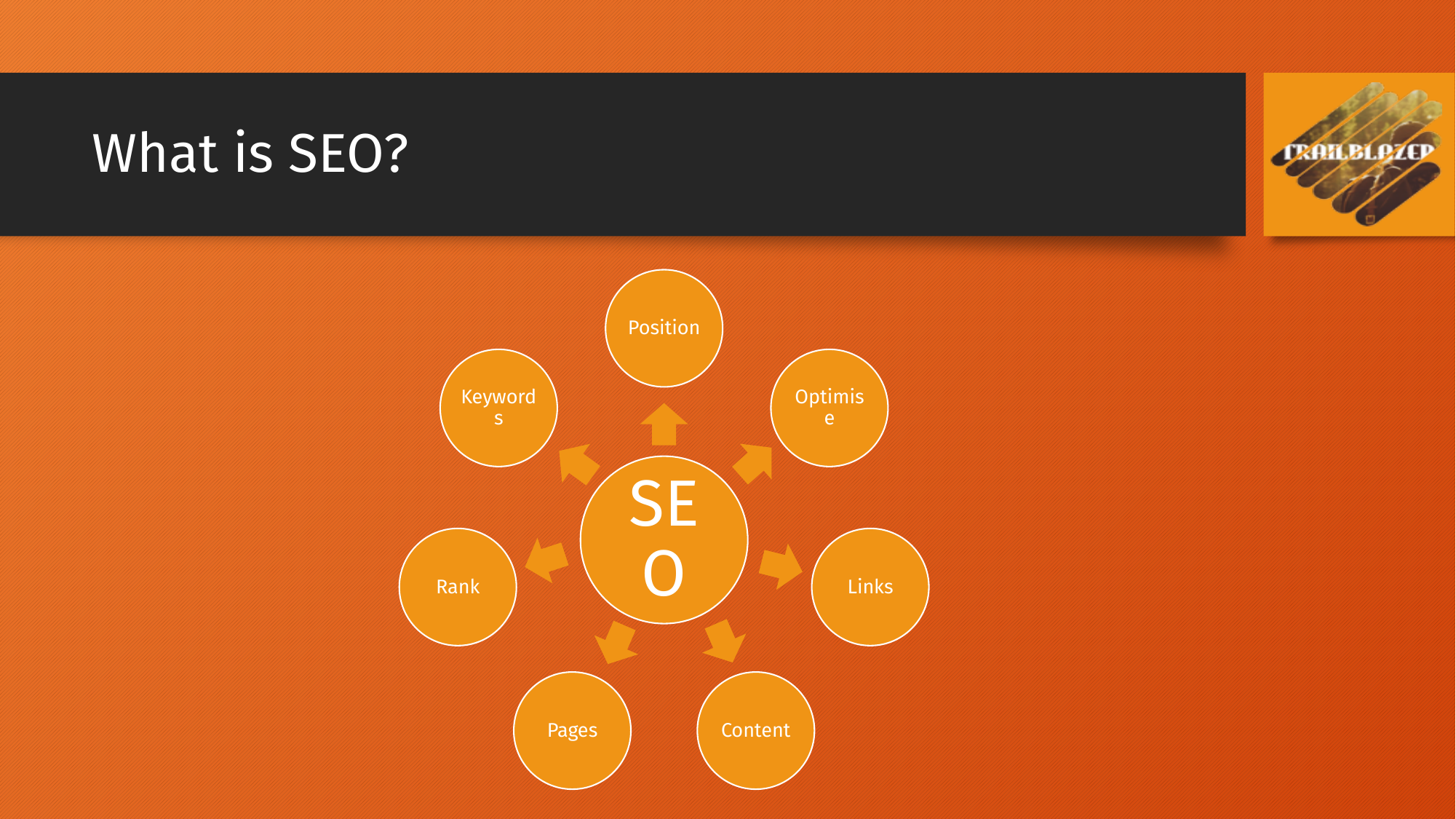

# What is SEO?
Position
Keywords
Optimise

SEO
Rank
Links

Pages
Content